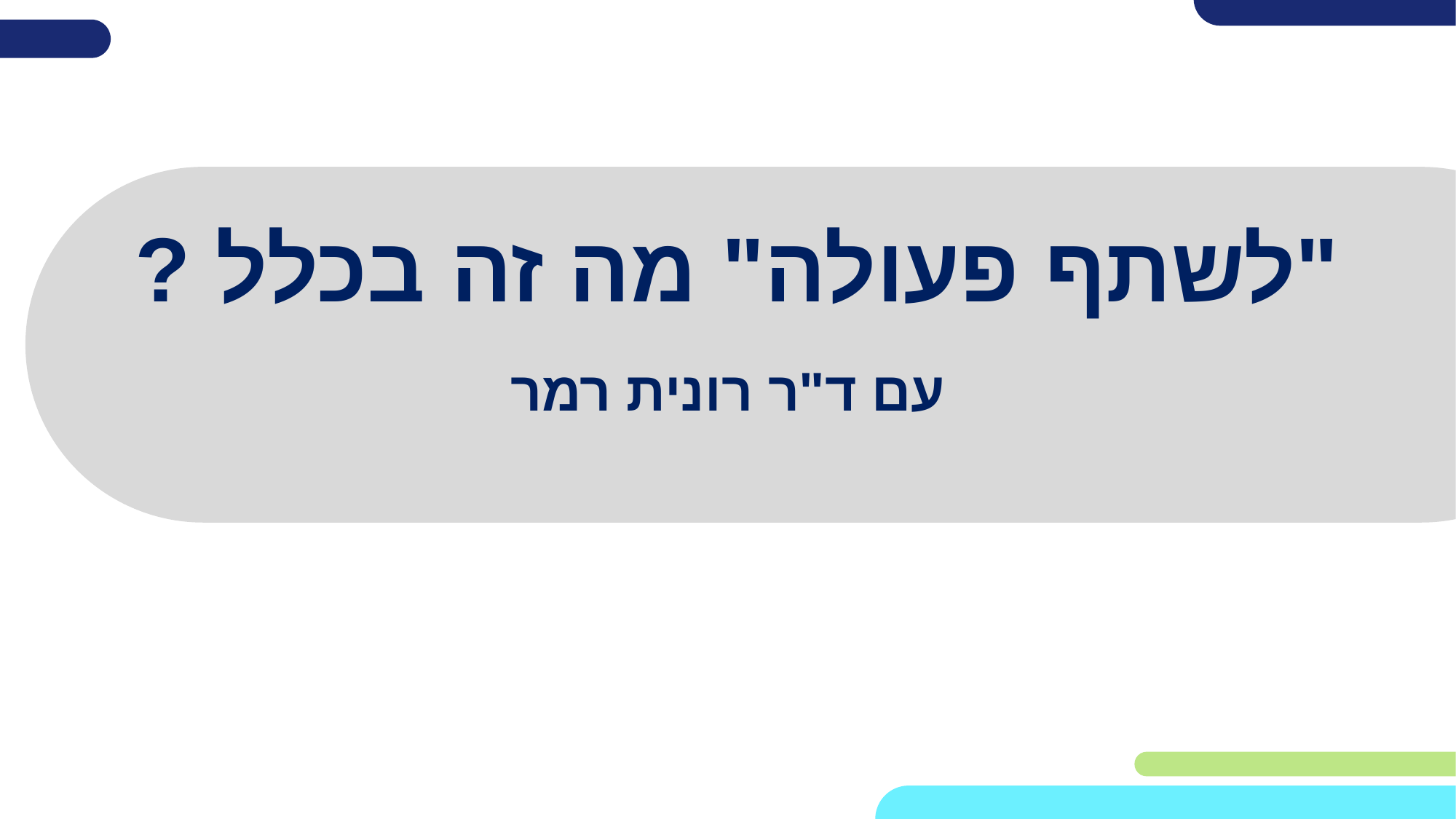

# "לשתף פעולה" מה זה בכלל ?

עם ד"ר רונית רמר